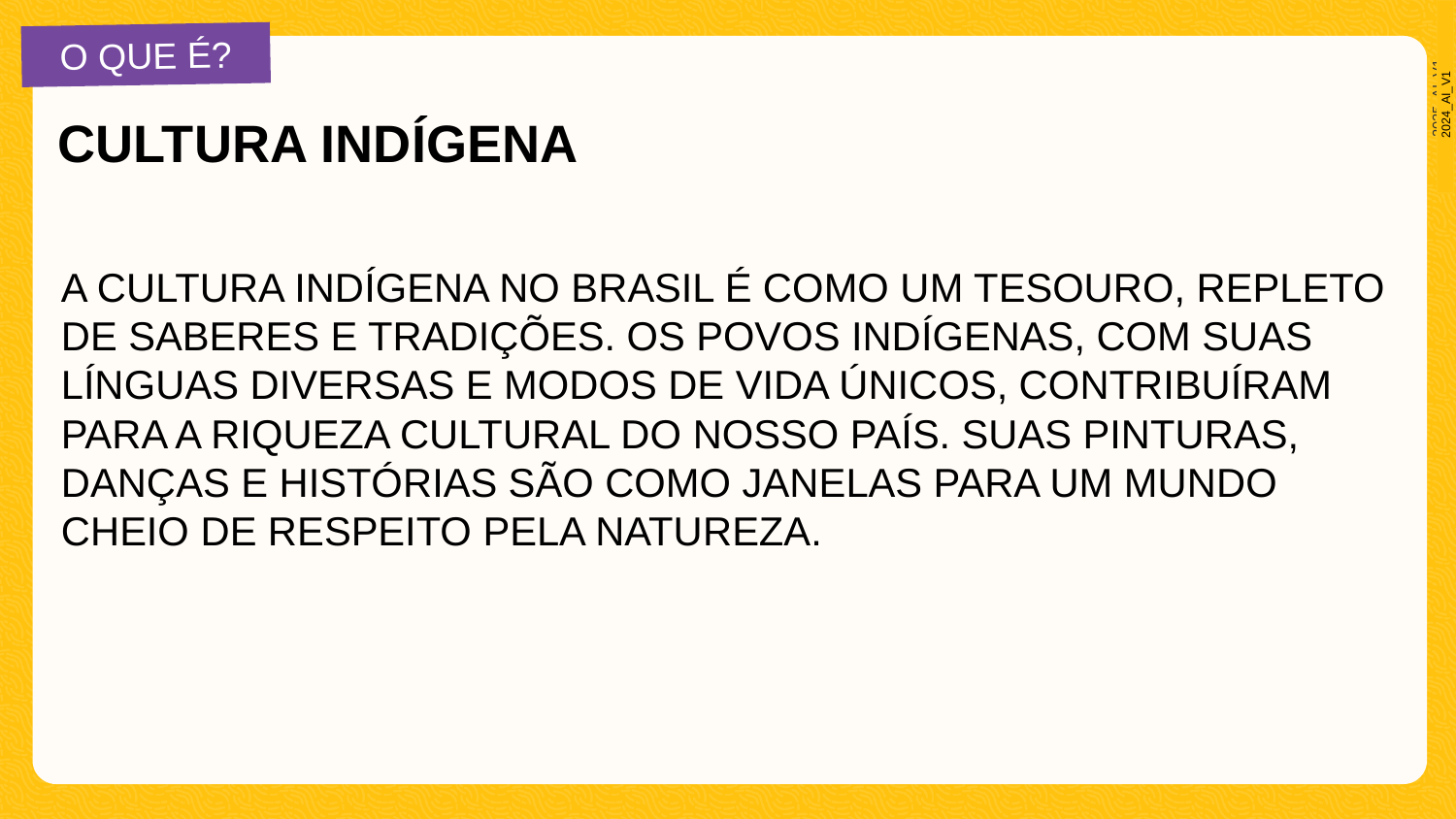

2024_AI_V1
O QUE É?
CULTURA INDÍGENA
A CULTURA INDÍGENA NO BRASIL É COMO UM TESOURO, REPLETO DE SABERES E TRADIÇÕES. OS POVOS INDÍGENAS, COM SUAS LÍNGUAS DIVERSAS E MODOS DE VIDA ÚNICOS, CONTRIBUÍRAM PARA A RIQUEZA CULTURAL DO NOSSO PAÍS. SUAS PINTURAS, DANÇAS E HISTÓRIAS SÃO COMO JANELAS PARA UM MUNDO CHEIO DE RESPEITO PELA NATUREZA.